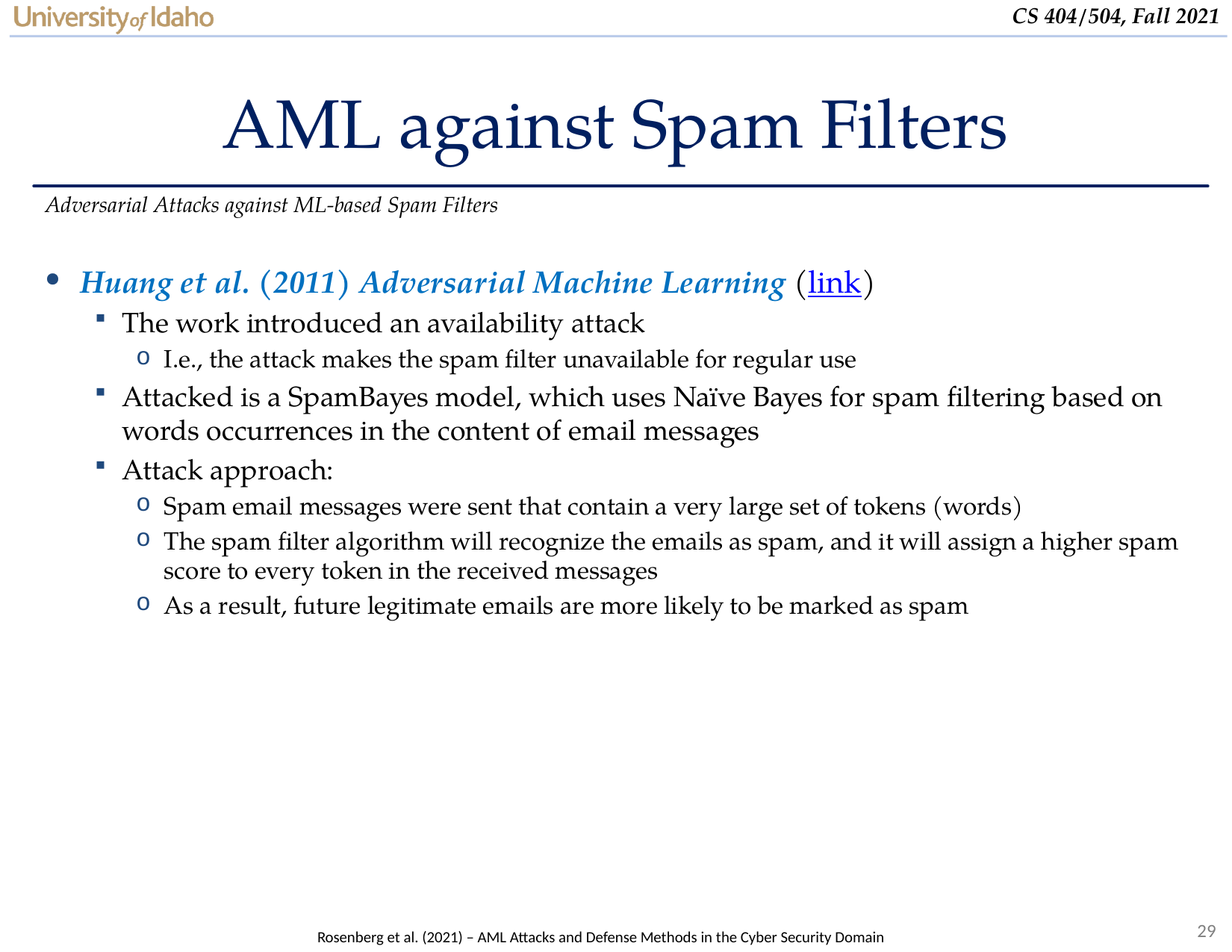

# AML against Spam Filters
Adversarial Attacks against ML-based Spam Filters

Huang et al. (2011) Adversarial Machine Learning (link)
The work introduced an availability attack
I.e., the attack makes the spam filter unavailable for regular use
Attacked is a SpamBayes model, which uses Naïve Bayes for spam filtering based on words occurrences in the content of email messages
Attack approach:
Spam email messages were sent that contain a very large set of tokens (words)
The spam filter algorithm will recognize the emails as spam, and it will assign a higher spam score to every token in the received messages
As a result, future legitimate emails are more likely to be marked as spam

Rosenberg et al. (2021) – AML Attacks and Defense Methods in the Cyber Security Domain